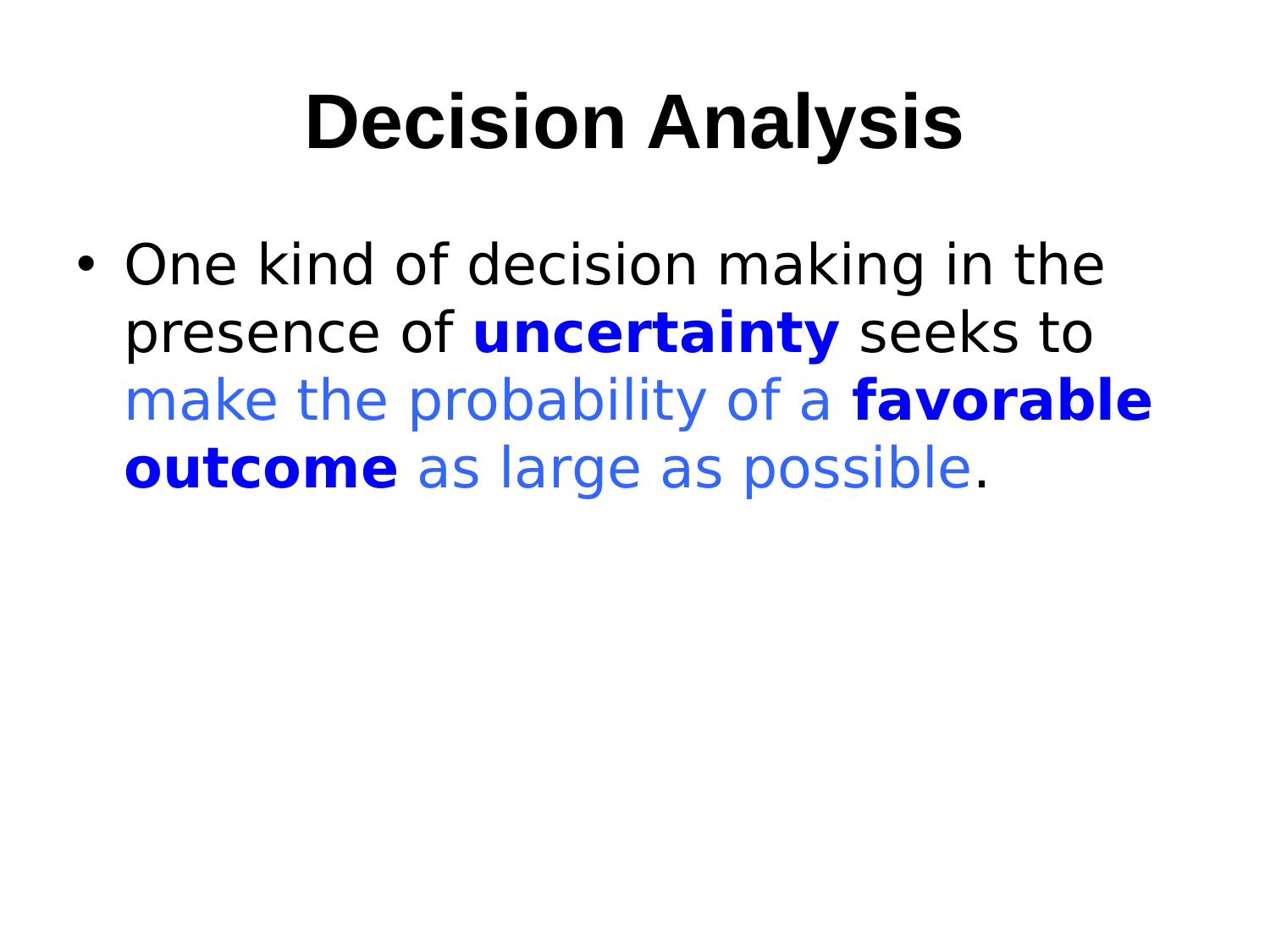

# Decision Analysis
One kind of decision making in the presence of uncertainty seeks to make the probability of a favorable outcome as large as possible.